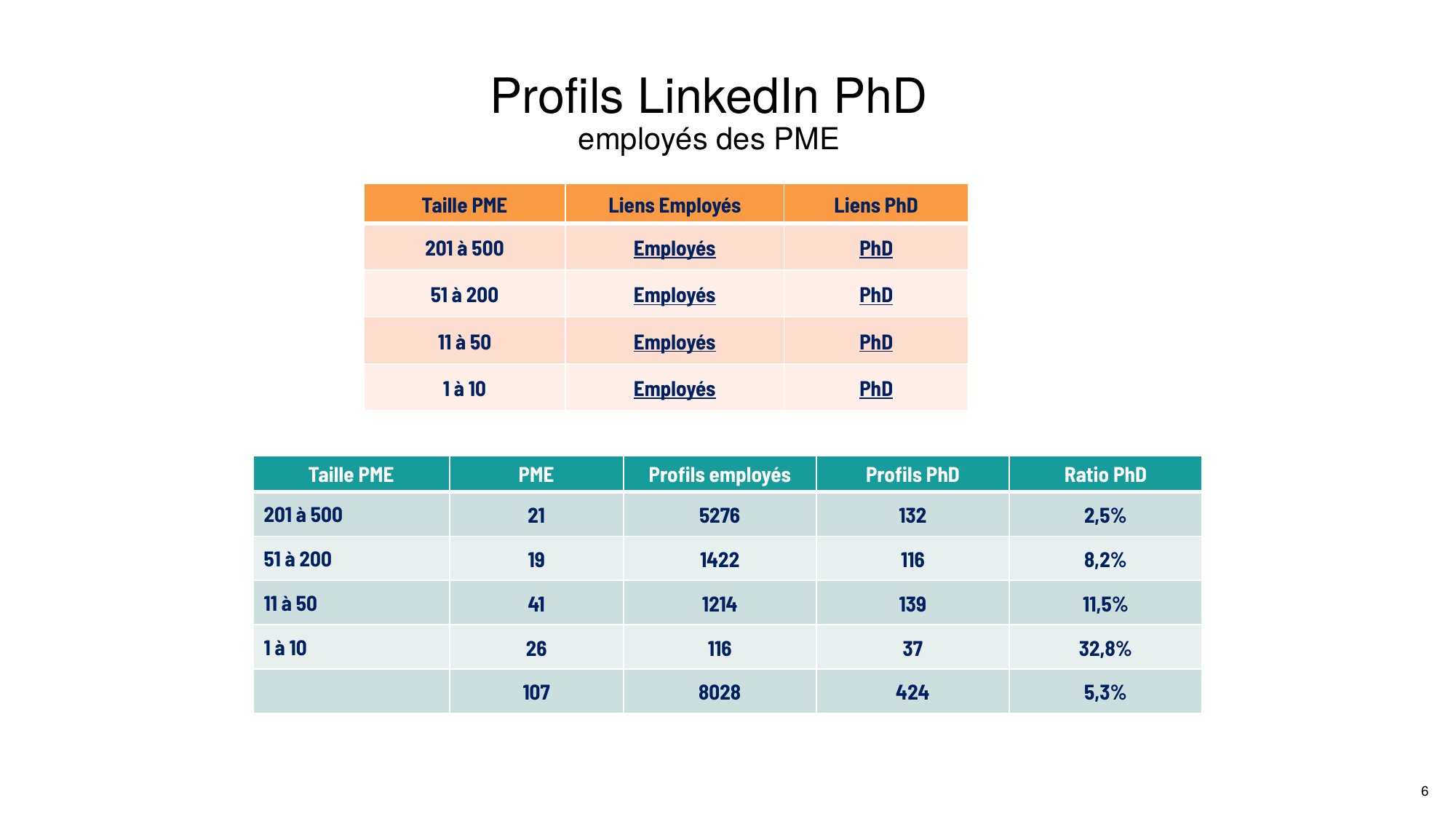

# Profils LinkedIn PhD employés des PME
| Taille PME | Liens Employés | Liens PhD |
| --- | --- | --- |
| 201 à 500 | Employés | PhD |
| 51 à 200 | Employés | PhD |
| 11 à 50 | Employés | PhD |
| 1 à 10 | Employés | PhD |
| Taille PME | PME | Profils employés | Profils PhD | Ratio PhD |
| --- | --- | --- | --- | --- |
| 201 à 500 | 21 | 5276 | 132 | 2,5% |
| 51 à 200 | 19 | 1422 | 116 | 8,2% |
| 11 à 50 | 41 | 1214 | 139 | 11,5% |
| 1 à 10 | 26 | 116 | 37 | 32,8% |
|  | 107 | 8028 | 424 | 5,3% |

6